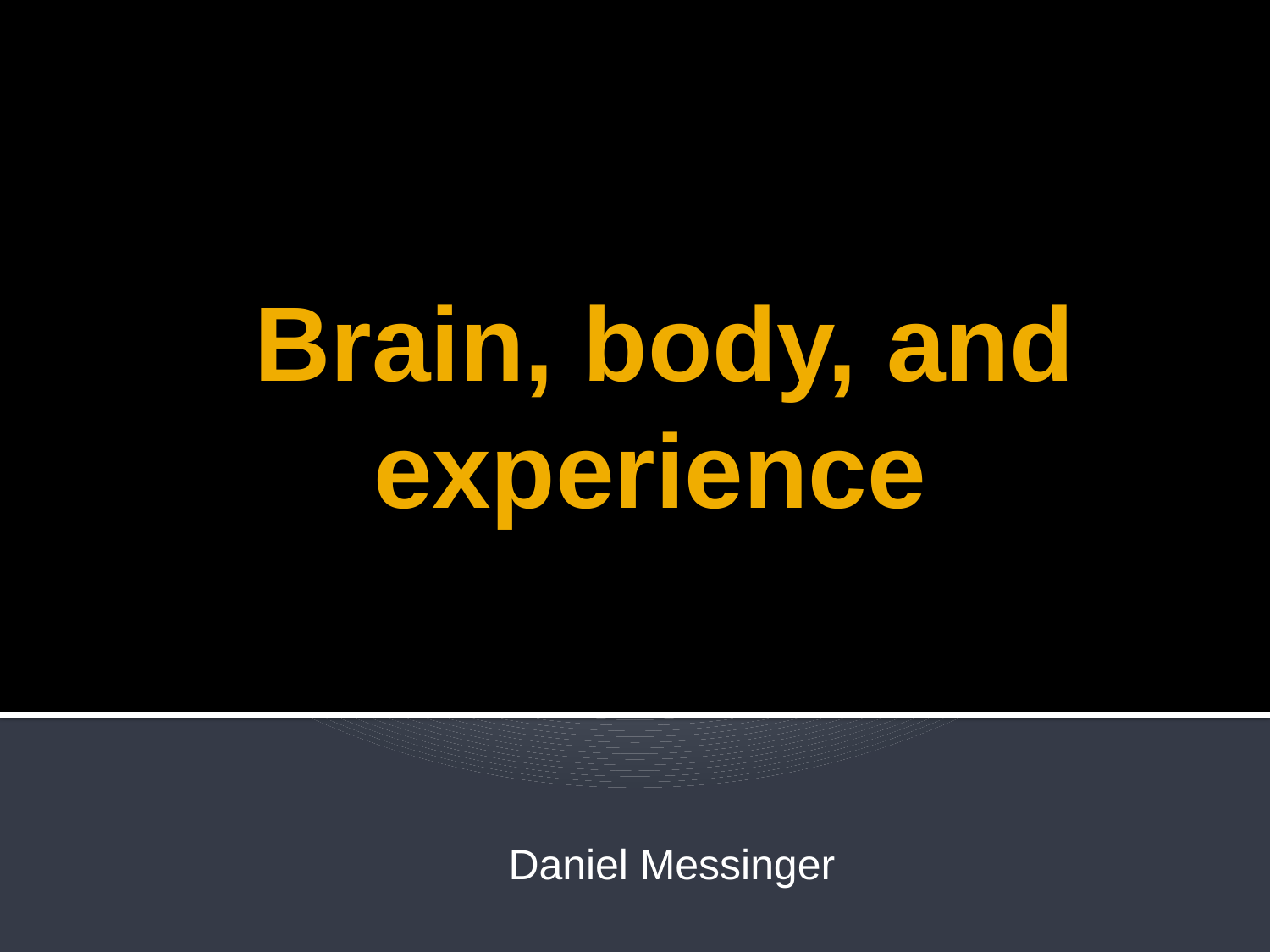

# Brain, body, and experience
Daniel Messinger